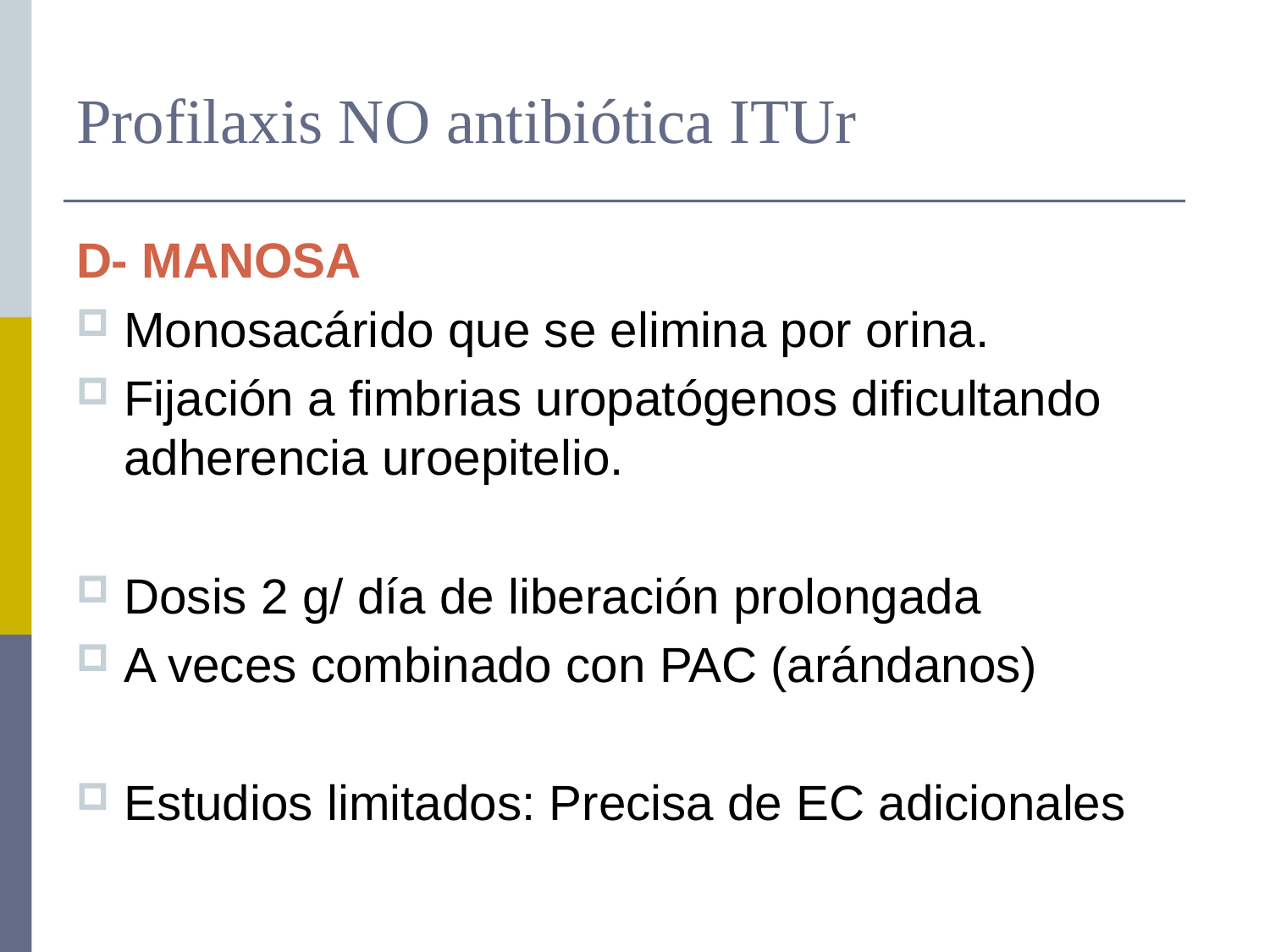

# Profilaxis NO antibiótica ITUr
D- MANOSA
Monosacárido que se elimina por orina.
Fijación a fimbrias uropatógenos dificultando adherencia uroepitelio.

Dosis 2 g/ día de liberación prolongada
A veces combinado con PAC (arándanos)

Estudios limitados: Precisa de EC adicionales